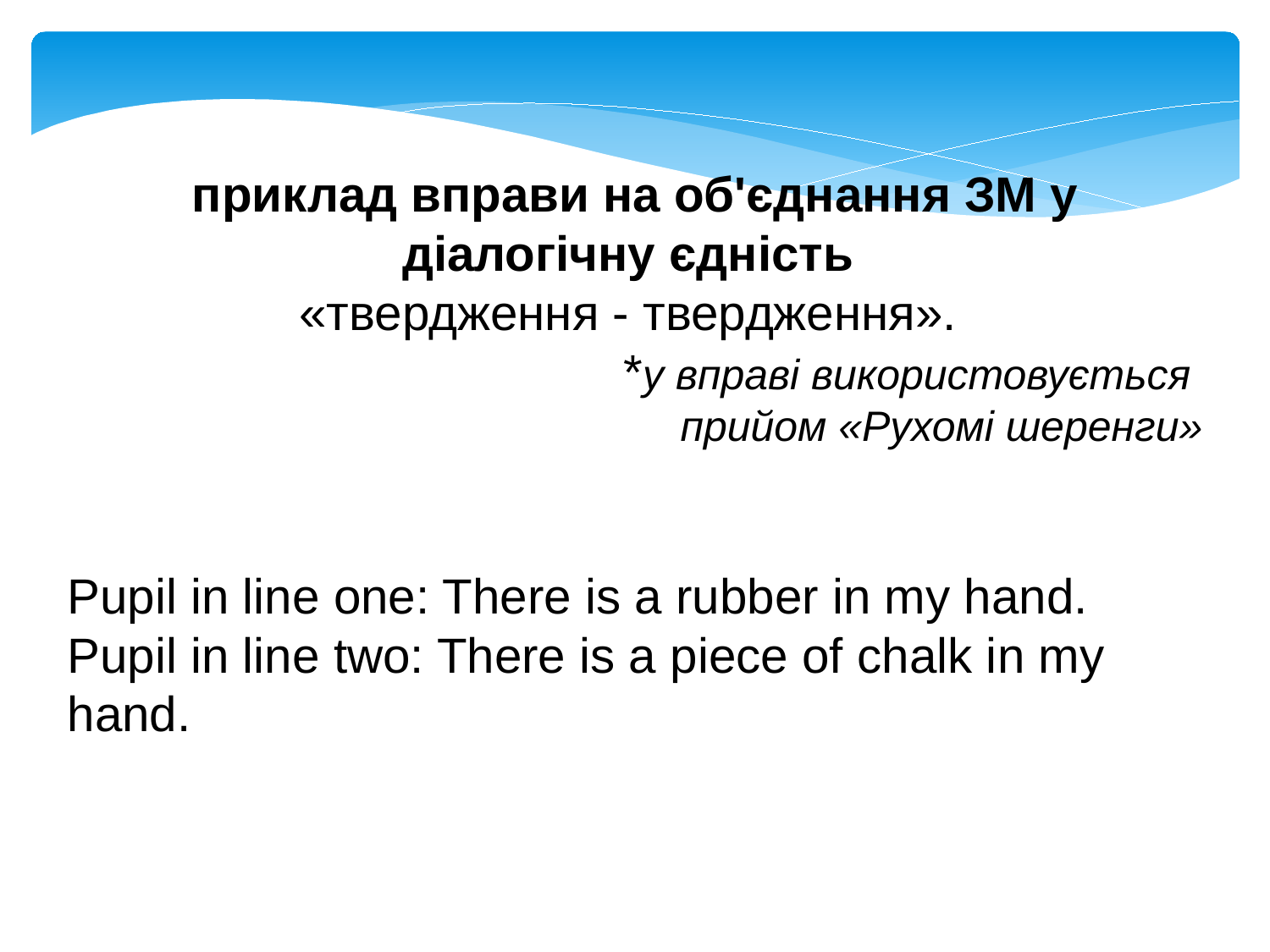

приклад вправи на об'єднання ЗМ у діалогічну єдність
«твердження - твердження».
*у вправі використовується
прийом «Рухомі шеренги»

Pupil in line one: There is a rubber in my hand.
Pupil in line two: There is a piece of chalk in my hand.